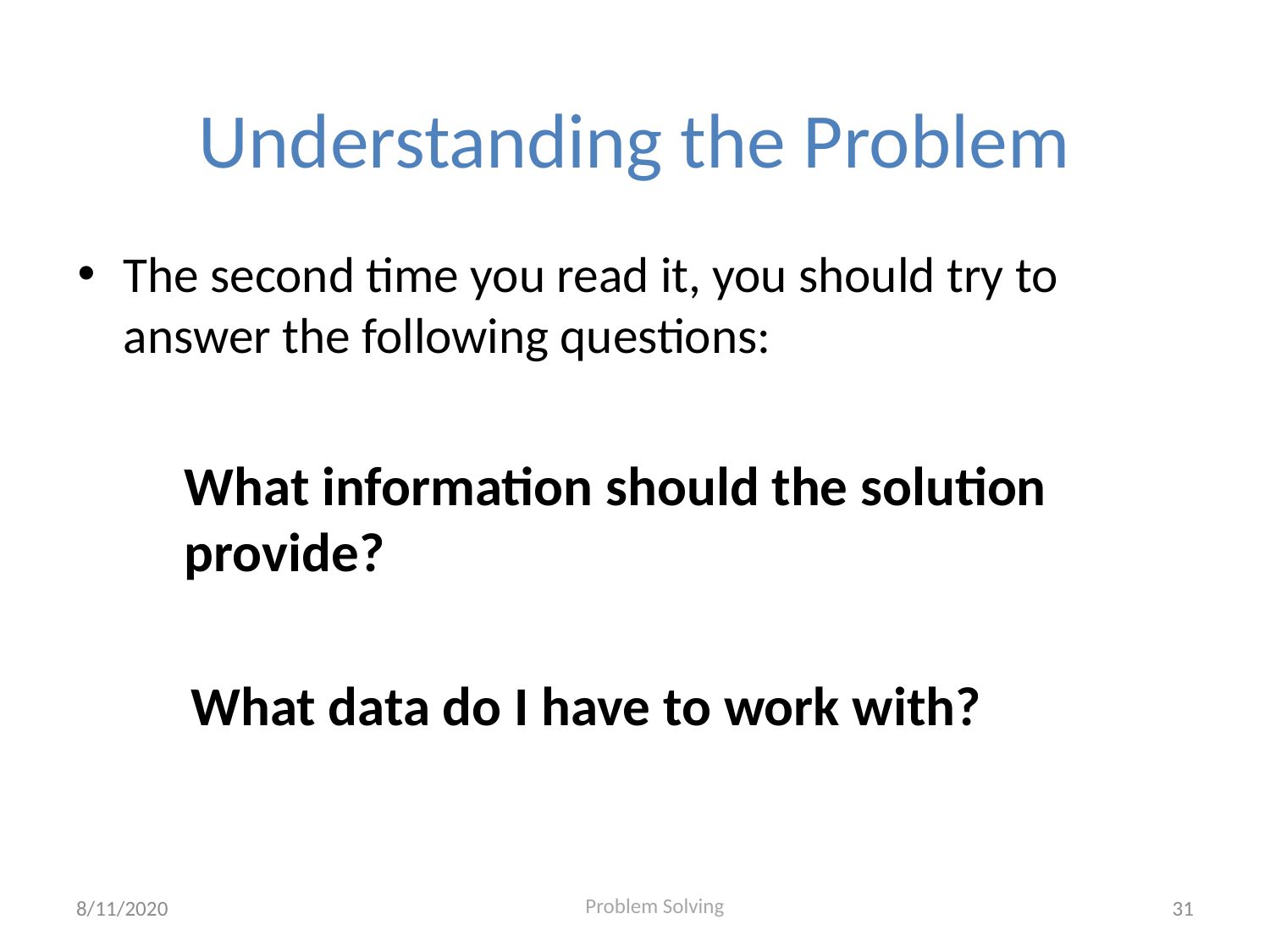

# Understanding the Problem
The second time you read it, you should try to answer the following questions:

	What information should the solution 	 provide?

	What data do I have to work with?

8/11/2020
31
Problem Solving